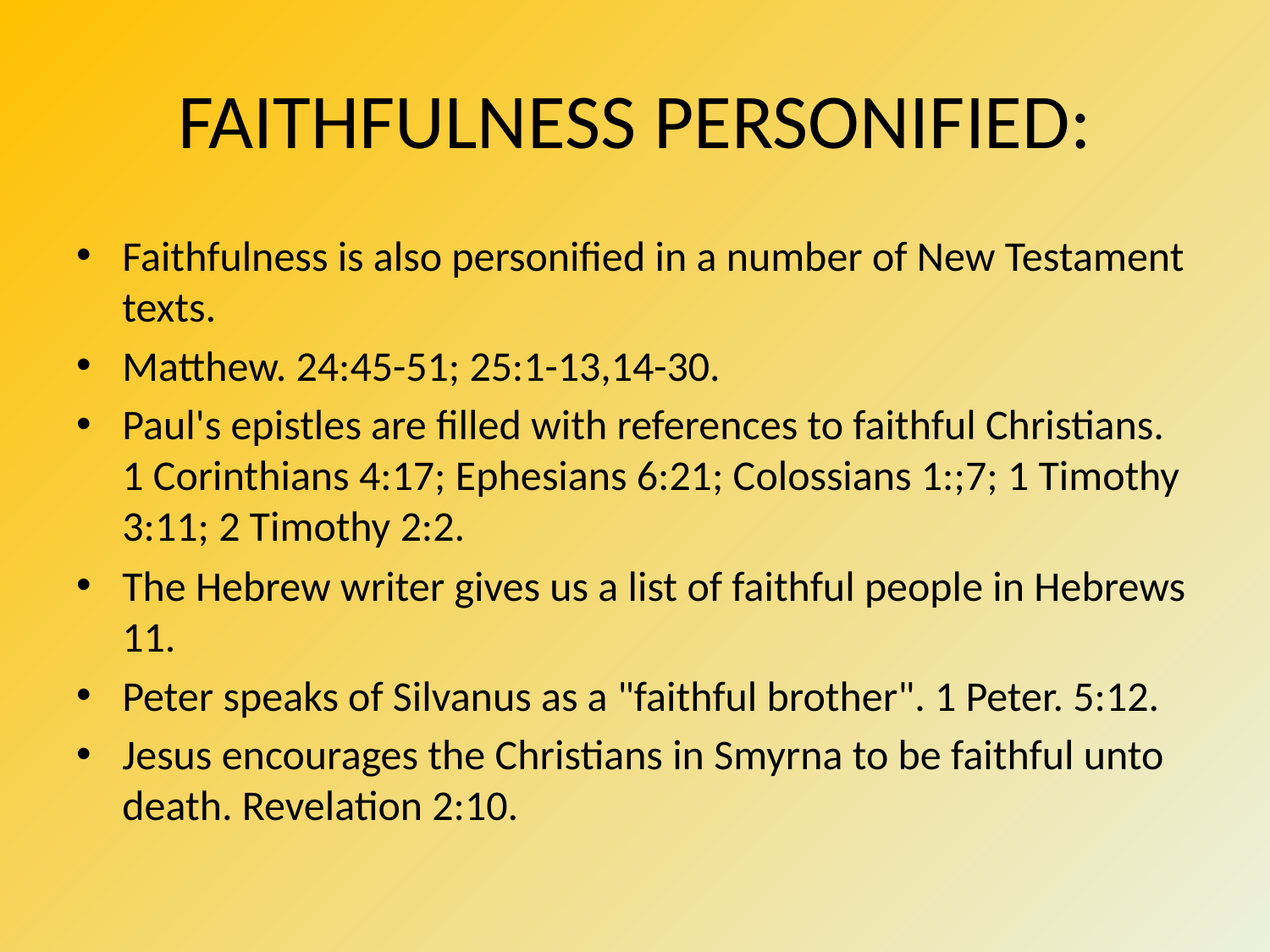

# FAITHFULNESS PERSONIFIED:
Faithfulness is also personified in a number of New Testament texts.
Matthew. 24:45-51; 25:1-13,14-30.
Paul's epistles are filled with references to faithful Christians.
1 Corinthians 4:17; Ephesians 6:21; Colossians 1:;7; 1 Timothy 3:11; 2 Timothy 2:2.
The Hebrew writer gives us a list of faithful people in Hebrews 11.
Peter speaks of Silvanus as a "faithful brother". 1 Peter. 5:12.
Jesus encourages the Christians in Smyrna to be faithful unto death. Revelation 2:10.